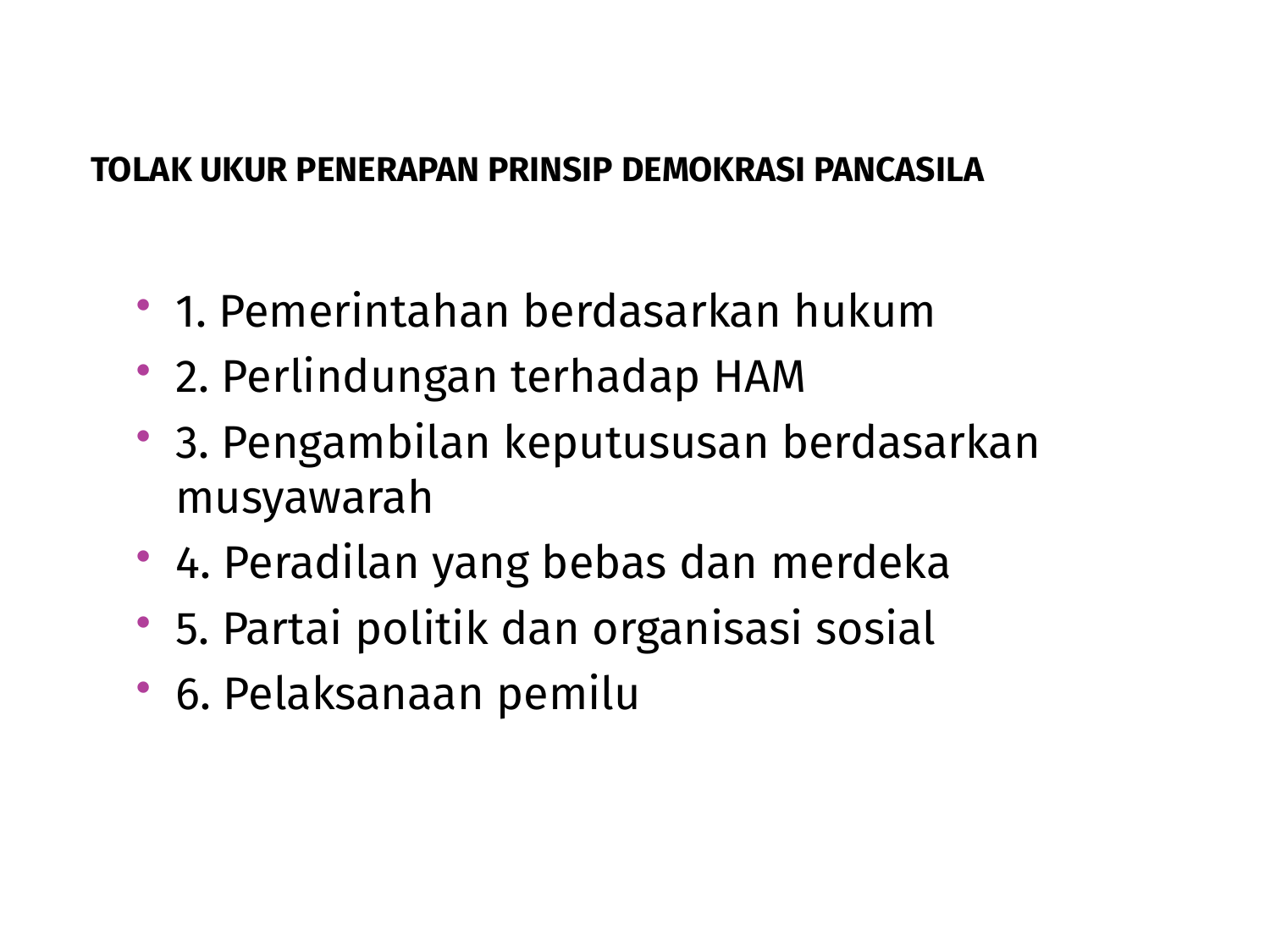

# TOLAK UKUR Penerapan prinsip Demokrasi Pancasila
1. Pemerintahan berdasarkan hukum
2. Perlindungan terhadap HAM
3. Pengambilan keputususan berdasarkan musyawarah
4. Peradilan yang bebas dan merdeka
5. Partai politik dan organisasi sosial
6. Pelaksanaan pemilu